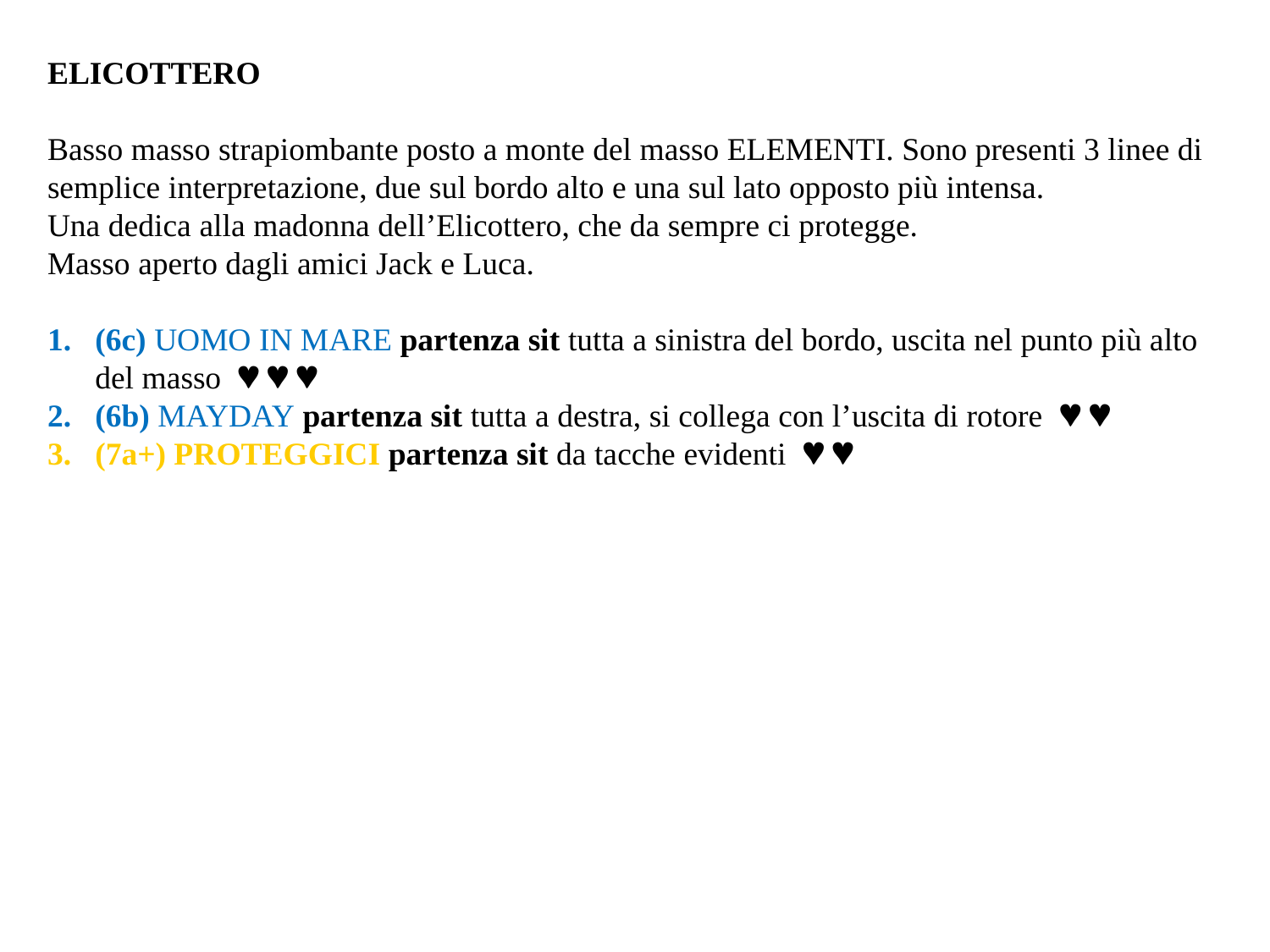

ELICOTTERO

Basso masso strapiombante posto a monte del masso ELEMENTI. Sono presenti 3 linee di semplice interpretazione, due sul bordo alto e una sul lato opposto più intensa.
Una dedica alla madonna dell’Elicottero, che da sempre ci protegge.
Masso aperto dagli amici Jack e Luca.

(6c) UOMO IN MARE partenza sit tutta a sinistra del bordo, uscita nel punto più alto del masso  ♥ ♥ ♥
(6b) MAYDAY partenza sit tutta a destra, si collega con l’uscita di rotore  ♥ ♥
(7a+) PROTEGGICI partenza sit da tacche evidenti  ♥ ♥